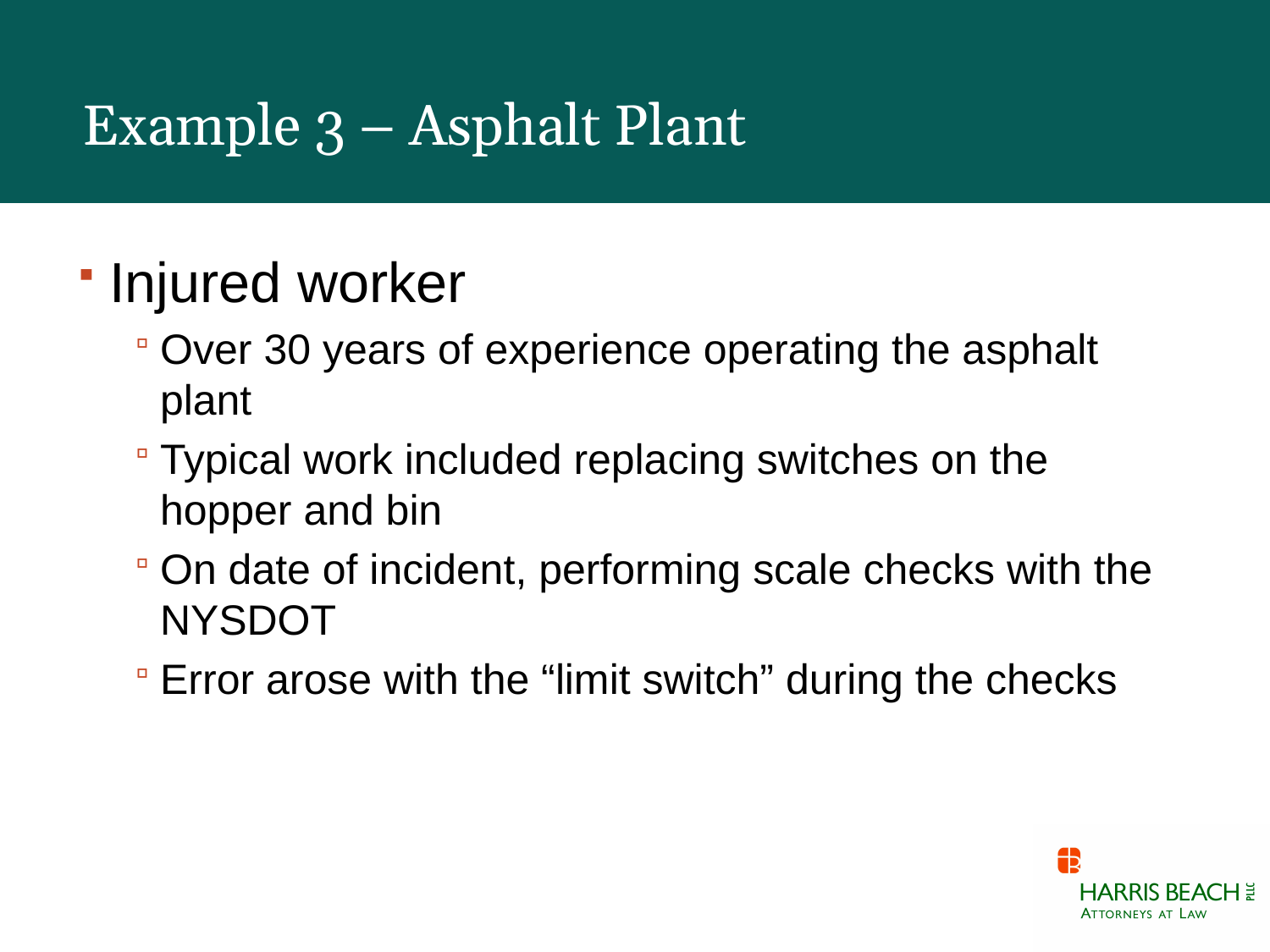

# Example 3 – Asphalt Plant
Injured worker
Over 30 years of experience operating the asphalt plant
Typical work included replacing switches on the hopper and bin
On date of incident, performing scale checks with the NYSDOT
Error arose with the “limit switch” during the checks